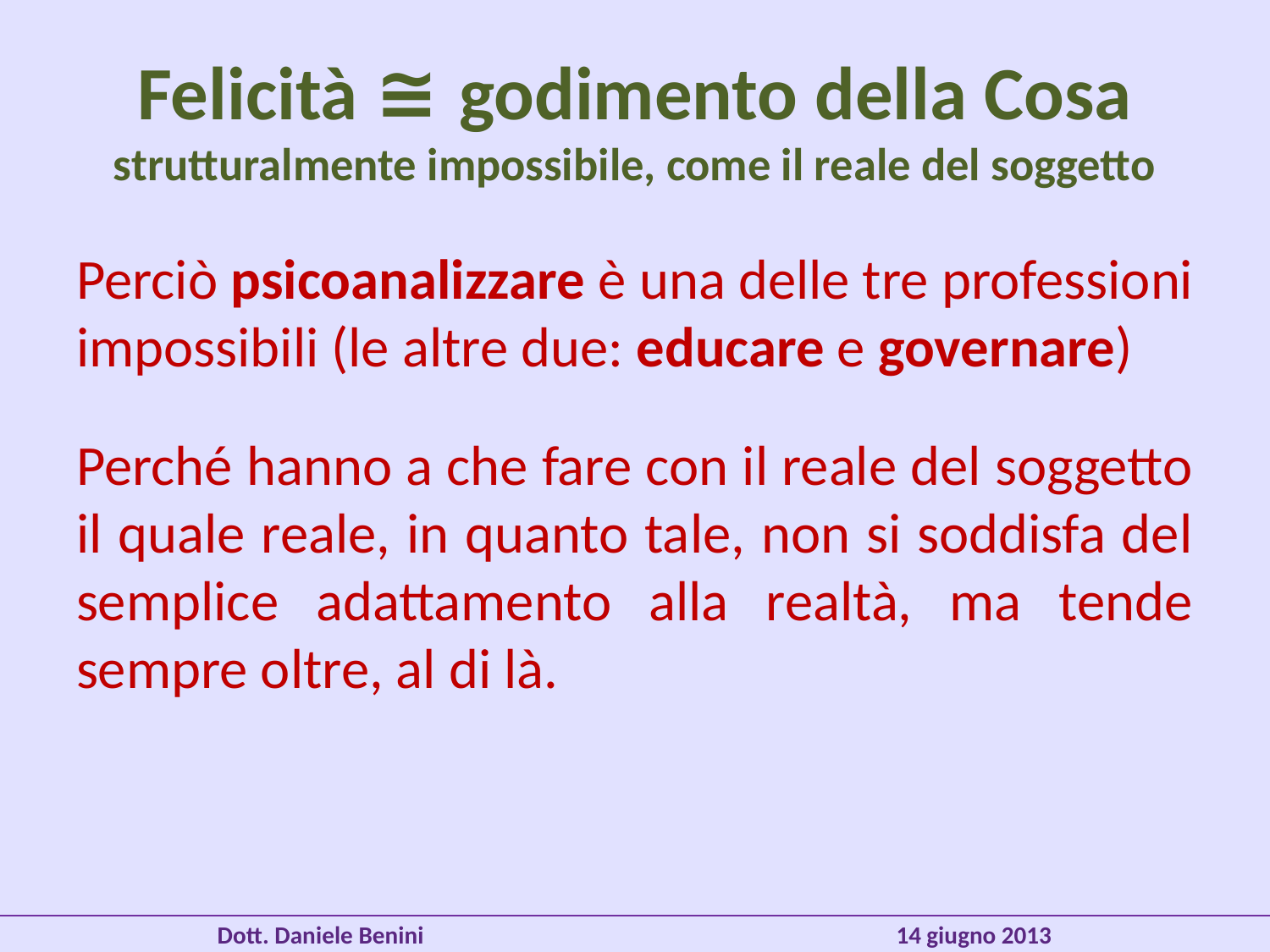

# Felicità ≅ godimento della Cosa strutturalmente impossibile, come il reale del soggetto
Perciò psicoanalizzare è una delle tre professioni impossibili (le altre due: educare e governare)

Perché hanno a che fare con il reale del soggetto il quale reale, in quanto tale, non si soddisfa del semplice adattamento alla realtà, ma tende sempre oltre, al di là.

Dott. Daniele Benini                                                                                      14 giugno 2013